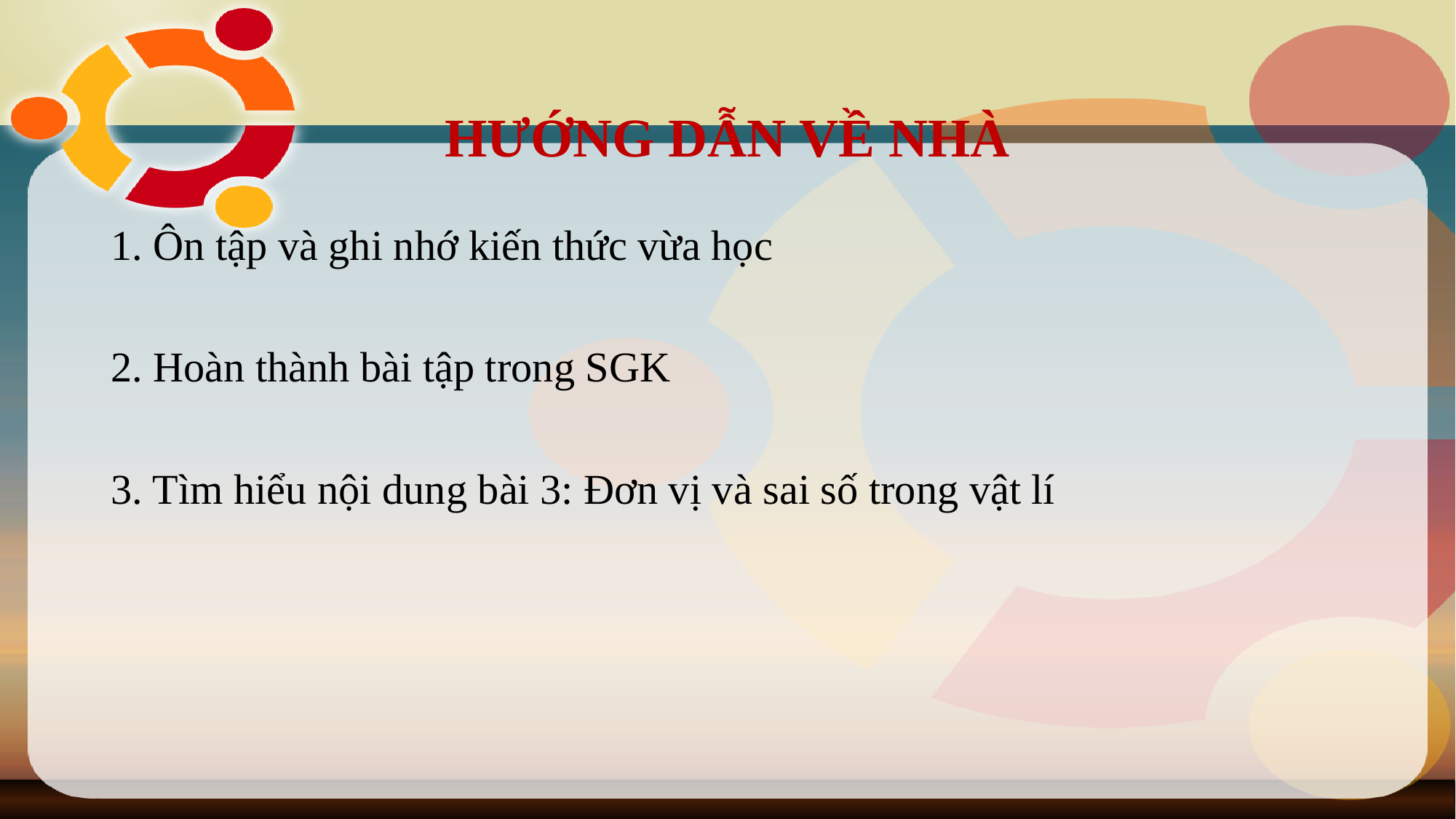

# HƯỚNG DẪN VỀ NHÀ
1. Ôn tập và ghi nhớ kiến thức vừa học

2. Hoàn thành bài tập trong SGK

3. Tìm hiểu nội dung bài 3: Đơn vị và sai số trong vật lí